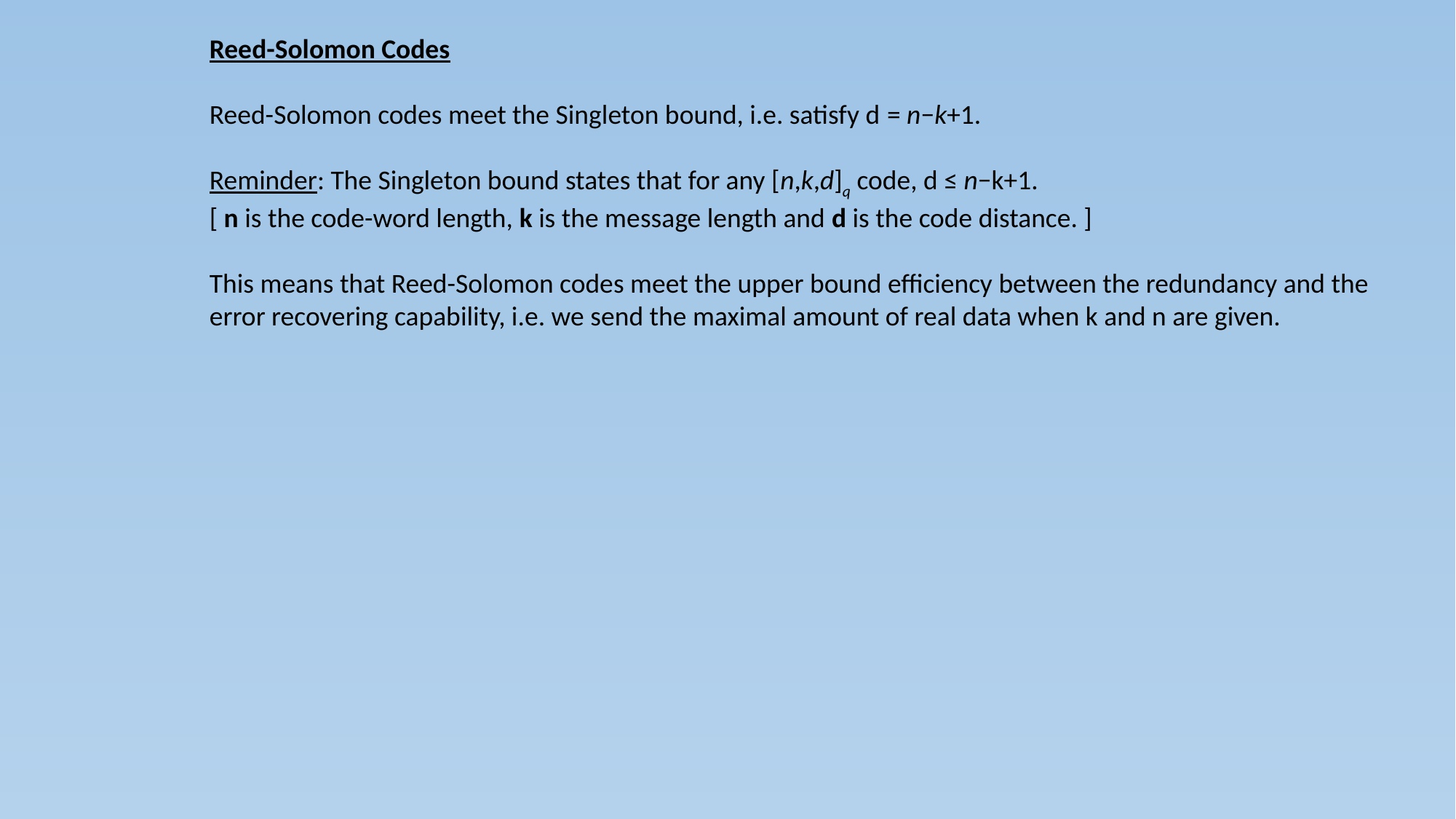

Reed-Solomon Codes

Reed-Solomon codes meet the Singleton bound, i.e. satisfy d = n−k+1.

Reminder: The Singleton bound states that for any [n,k,d]q code, d ≤ n−k+1.
[ n is the code-word length, k is the message length and d is the code distance. ]

This means that Reed-Solomon codes meet the upper bound efficiency between the redundancy and the
error recovering capability, i.e. we send the maximal amount of real data when k and n are given.